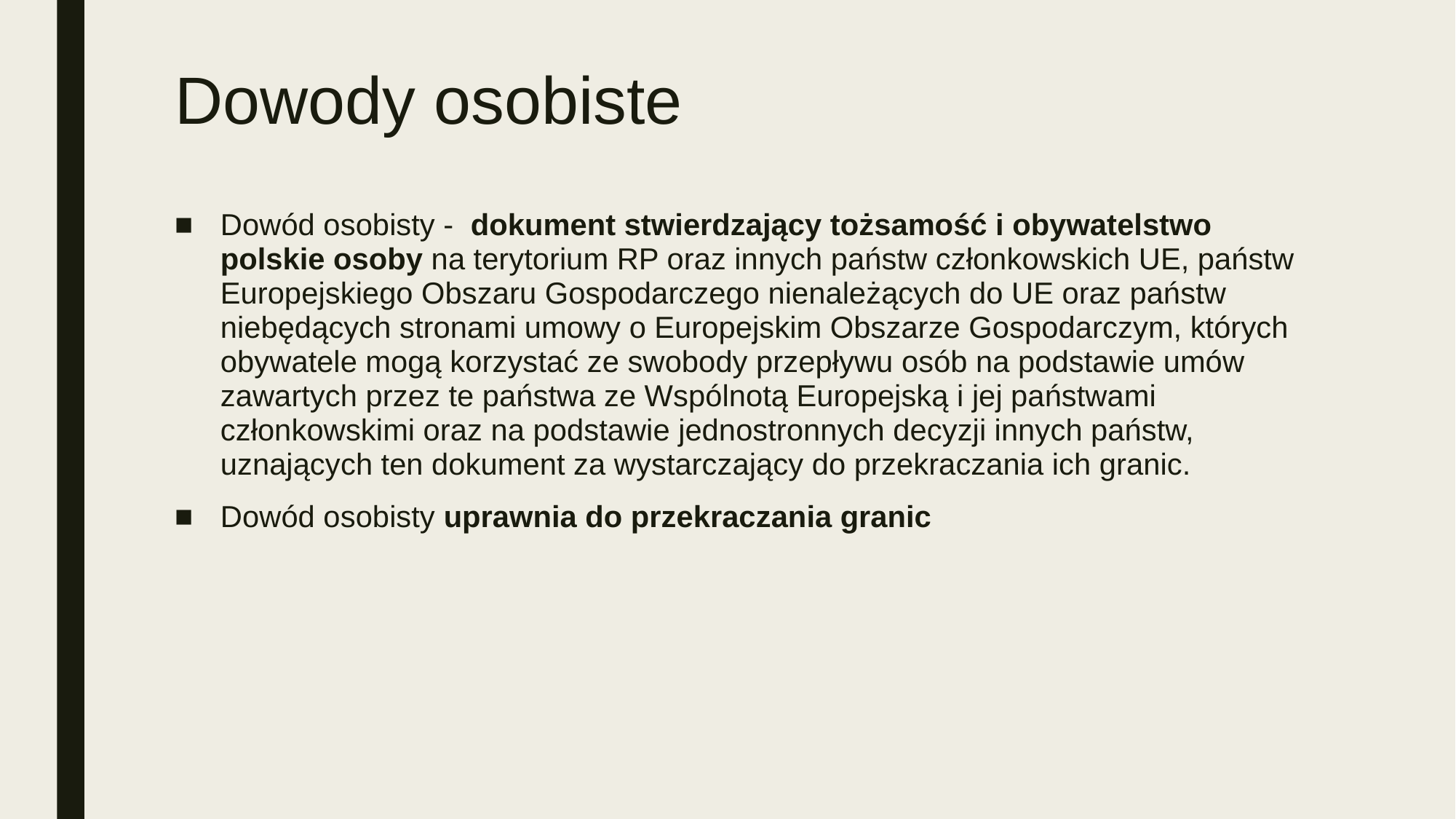

# Dowody osobiste
Dowód osobisty -  dokument stwierdzający tożsamość i obywatelstwo polskie osoby na terytorium RP oraz innych państw członkowskich UE, państw Europejskiego Obszaru Gospodarczego nienależących do UE oraz państw niebędących stronami umowy o Europejskim Obszarze Gospodarczym, których obywatele mogą korzystać ze swobody przepływu osób na podstawie umów zawartych przez te państwa ze Wspólnotą Europejską i jej państwami członkowskimi oraz na podstawie jednostronnych decyzji innych państw, uznających ten dokument za wystarczający do przekraczania ich granic.
Dowód osobisty uprawnia do przekraczania granic